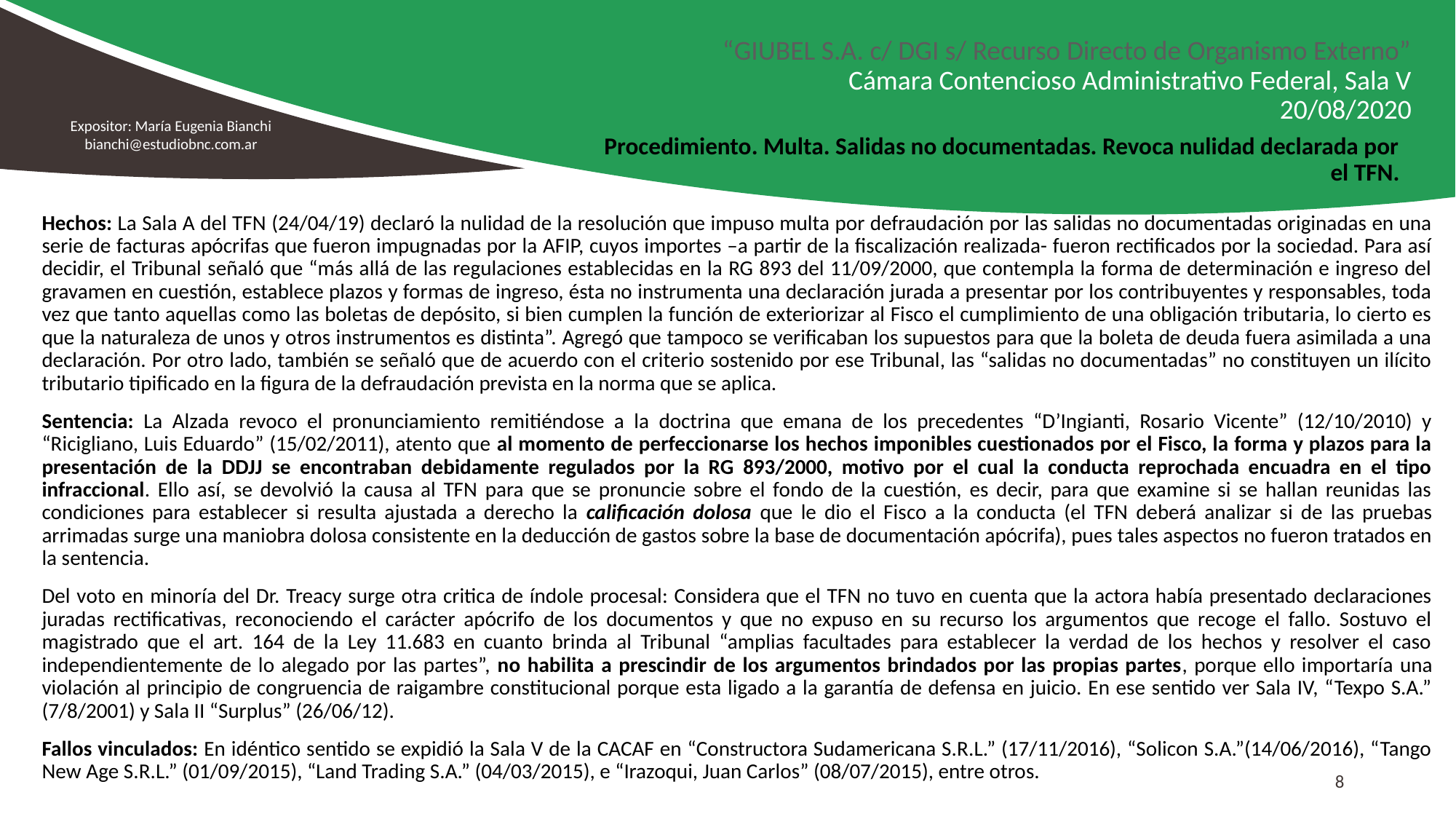

# “GIUBEL S.A. c/ DGI s/ Recurso Directo de Organismo Externo” Cámara Contencioso Administrativo Federal, Sala V 20/08/2020
Expositor: María Eugenia Bianchi
bianchi@estudiobnc.com.ar
Procedimiento. Multa. Salidas no documentadas. Revoca nulidad declarada por el TFN.
Hechos: La Sala A del TFN (24/04/19) declaró la nulidad de la resolución que impuso multa por defraudación por las salidas no documentadas originadas en una serie de facturas apócrifas que fueron impugnadas por la AFIP, cuyos importes –a partir de la fiscalización realizada- fueron rectificados por la sociedad. Para así decidir, el Tribunal señaló que “más allá de las regulaciones establecidas en la RG 893 del 11/09/2000, que contempla la forma de determinación e ingreso del gravamen en cuestión, establece plazos y formas de ingreso, ésta no instrumenta una declaración jurada a presentar por los contribuyentes y responsables, toda vez que tanto aquellas como las boletas de depósito, si bien cumplen la función de exteriorizar al Fisco el cumplimiento de una obligación tributaria, lo cierto es que la naturaleza de unos y otros instrumentos es distinta”. Agregó que tampoco se verificaban los supuestos para que la boleta de deuda fuera asimilada a una declaración. Por otro lado, también se señaló que de acuerdo con el criterio sostenido por ese Tribunal, las “salidas no documentadas” no constituyen un ilícito tributario tipificado en la figura de la defraudación prevista en la norma que se aplica.
Sentencia: La Alzada revoco el pronunciamiento remitiéndose a la doctrina que emana de los precedentes “D’Ingianti, Rosario Vicente” (12/10/2010) y “Ricigliano, Luis Eduardo” (15/02/2011), atento que al momento de perfeccionarse los hechos imponibles cuestionados por el Fisco, la forma y plazos para la presentación de la DDJJ se encontraban debidamente regulados por la RG 893/2000, motivo por el cual la conducta reprochada encuadra en el tipo infraccional. Ello así, se devolvió la causa al TFN para que se pronuncie sobre el fondo de la cuestión, es decir, para que examine si se hallan reunidas las condiciones para establecer si resulta ajustada a derecho la calificación dolosa que le dio el Fisco a la conducta (el TFN deberá analizar si de las pruebas arrimadas surge una maniobra dolosa consistente en la deducción de gastos sobre la base de documentación apócrifa), pues tales aspectos no fueron tratados en la sentencia.
Del voto en minoría del Dr. Treacy surge otra critica de índole procesal: Considera que el TFN no tuvo en cuenta que la actora había presentado declaraciones juradas rectificativas, reconociendo el carácter apócrifo de los documentos y que no expuso en su recurso los argumentos que recoge el fallo. Sostuvo el magistrado que el art. 164 de la Ley 11.683 en cuanto brinda al Tribunal “amplias facultades para establecer la verdad de los hechos y resolver el caso independientemente de lo alegado por las partes”, no habilita a prescindir de los argumentos brindados por las propias partes, porque ello importaría una violación al principio de congruencia de raigambre constitucional porque esta ligado a la garantía de defensa en juicio. En ese sentido ver Sala IV, “Texpo S.A.” (7/8/2001) y Sala II “Surplus” (26/06/12).
Fallos vinculados: En idéntico sentido se expidió la Sala V de la CACAF en “Constructora Sudamericana S.R.L.” (17/11/2016), “Solicon S.A.”(14/06/2016), “Tango New Age S.R.L.” (01/09/2015), “Land Trading S.A.” (04/03/2015), e “Irazoqui, Juan Carlos” (08/07/2015), entre otros.

8